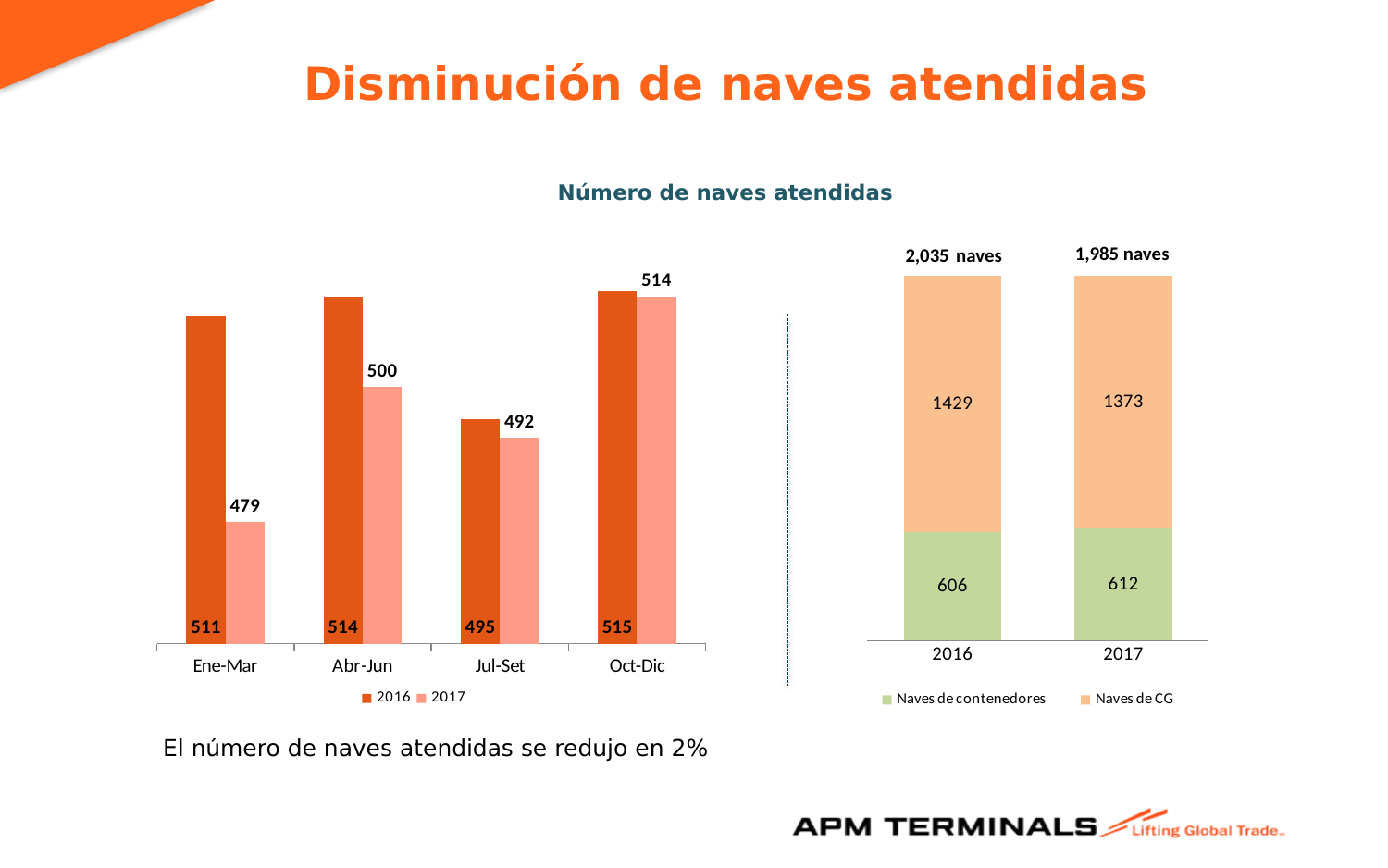

Disminución de naves atendidas
Número de naves atendidas

### Chart

| Category | 2016 | 2017 |
|---|---|---|
| Ene-Mar | 511.0 | 479.0 |
| Abr-Jun | 514.0 | 500.0 |
| Jul-Set | 495.0 | 492.0 |
| Oct-Dic | 515.0 | 514.0 |

### Chart

| Category | Naves de contenedores | Naves de CG |
|---|---|---|
| 2016 | 606.0 | 1429.0 |
| 2017 | 612.0 | 1373.0 |
2,035 naves
1,985 naves
# El número de naves atendidas se redujo en 2%